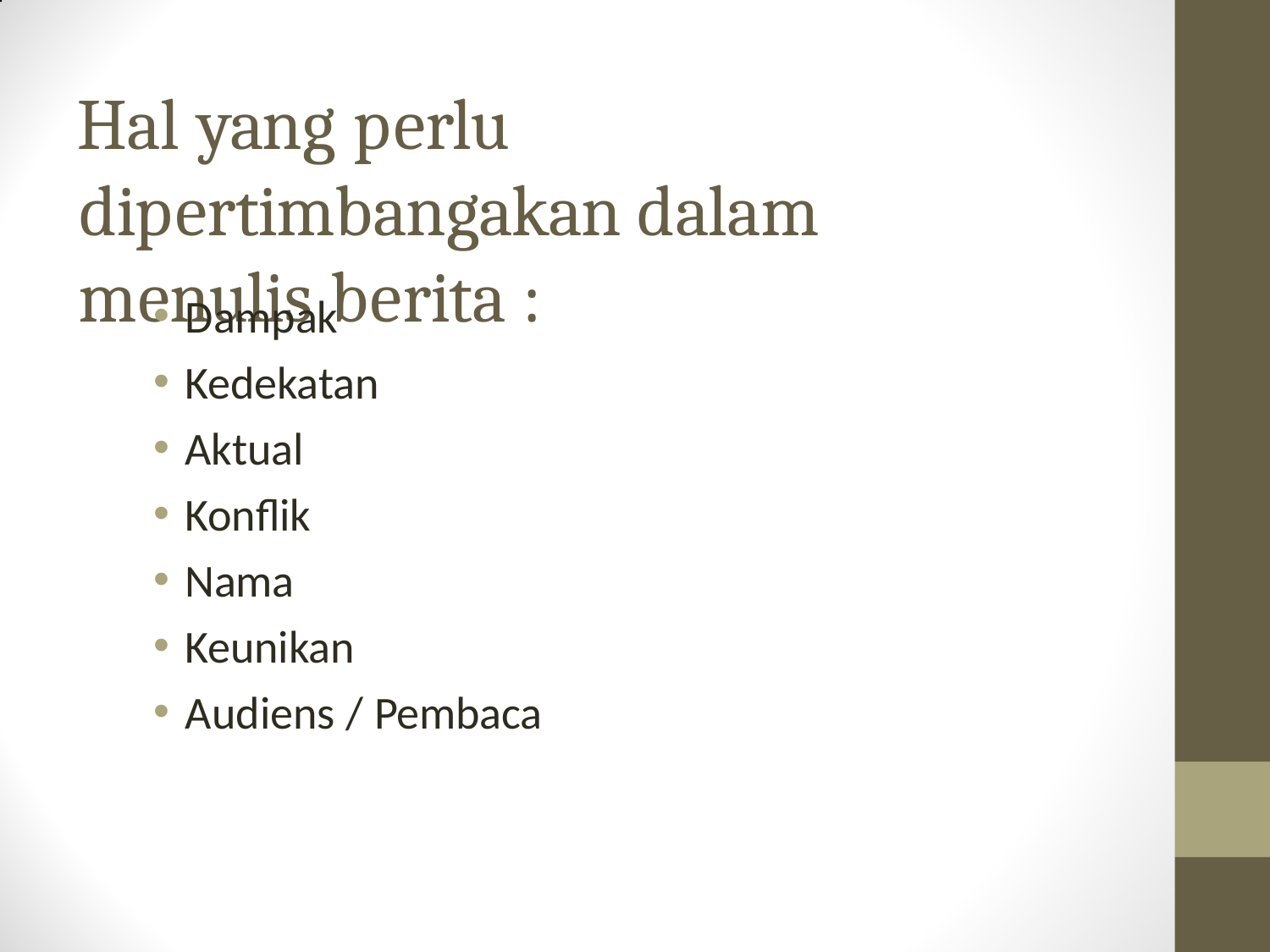

# Hal yang perlu dipertimbangakan dalam menulis berita :
Dampak
Kedekatan
Aktual
Konflik
Nama
Keunikan
Audiens / Pembaca